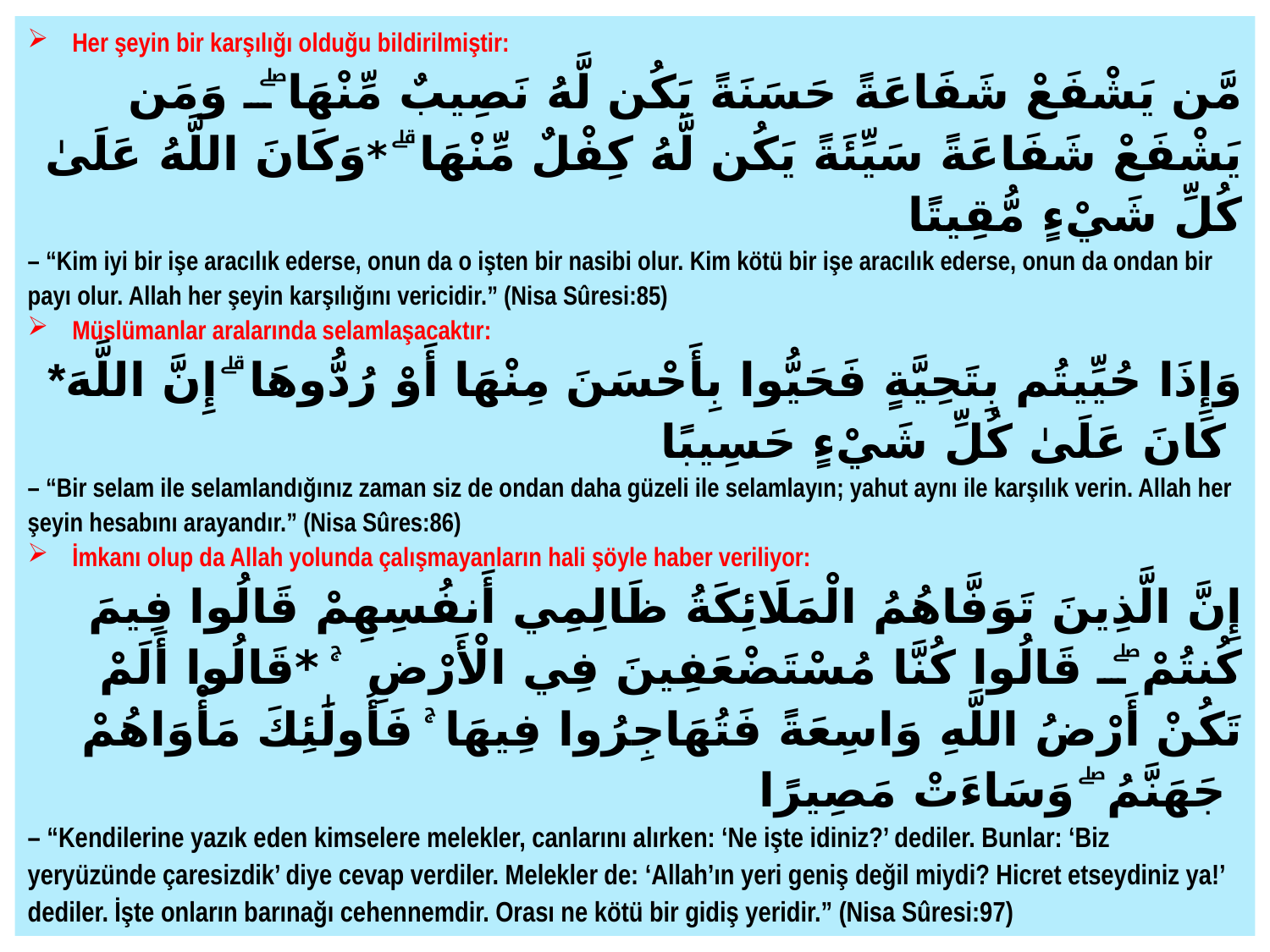

Her şeyin bir karşılığı olduğu bildirilmiştir:
مَّن يَشْفَعْ شَفَاعَةً حَسَنَةً يَكُن لَّهُ نَصِيبٌ مِّنْهَا ۖ وَمَن يَشْفَعْ شَفَاعَةً سَيِّئَةً يَكُن لَّهُ كِفْلٌ مِّنْهَا ۗ *وَكَانَ اللَّهُ عَلَىٰ كُلِّ شَيْءٍ مُّقِيتًا
– “Kim iyi bir işe aracılık ederse, onun da o işten bir nasibi olur. Kim kötü bir işe aracılık ederse, onun da ondan bir payı olur. Allah her şeyin karşılığını vericidir.” (Nisa Sûresi:85)
Müslümanlar aralarında selamlaşacaktır:
*وَإِذَا حُيِّيتُم بِتَحِيَّةٍ فَحَيُّوا بِأَحْسَنَ مِنْهَا أَوْ رُدُّوهَا ۗ إِنَّ اللَّهَ كَانَ عَلَىٰ كُلِّ شَيْءٍ حَسِيبًا
– “Bir selam ile selamlandığınız zaman siz de ondan daha güzeli ile selamlayın; yahut aynı ile karşılık verin. Allah her şeyin hesabını arayandır.” (Nisa Sûres:86)
İmkanı olup da Allah yolunda çalışmayanların hali şöyle haber veriliyor:
إِنَّ الَّذِينَ تَوَفَّاهُمُ الْمَلَائِكَةُ ظَالِمِي أَنفُسِهِمْ قَالُوا فِيمَ كُنتُمْ ۖ قَالُوا كُنَّا مُسْتَضْعَفِينَ فِي الْأَرْضِ ۚ *قَالُوا أَلَمْ تَكُنْ أَرْضُ اللَّهِ وَاسِعَةً فَتُهَاجِرُوا فِيهَا ۚ فَأُولَٰئِكَ مَأْوَاهُمْ جَهَنَّمُ ۖ وَسَاءَتْ مَصِيرًا
– “Kendilerine yazık eden kimselere melekler, canlarını alırken: ‘Ne işte idiniz?’ dediler. Bunlar: ‘Biz yeryüzünde çaresizdik’ diye cevap verdiler. Melekler de: ‘Allah’ın yeri geniş değil miydi? Hicret etseydiniz ya!’ dediler. İşte onların barınağı cehennemdir. Orası ne kötü bir gidiş yeridir.” (Nisa Sûresi:97)